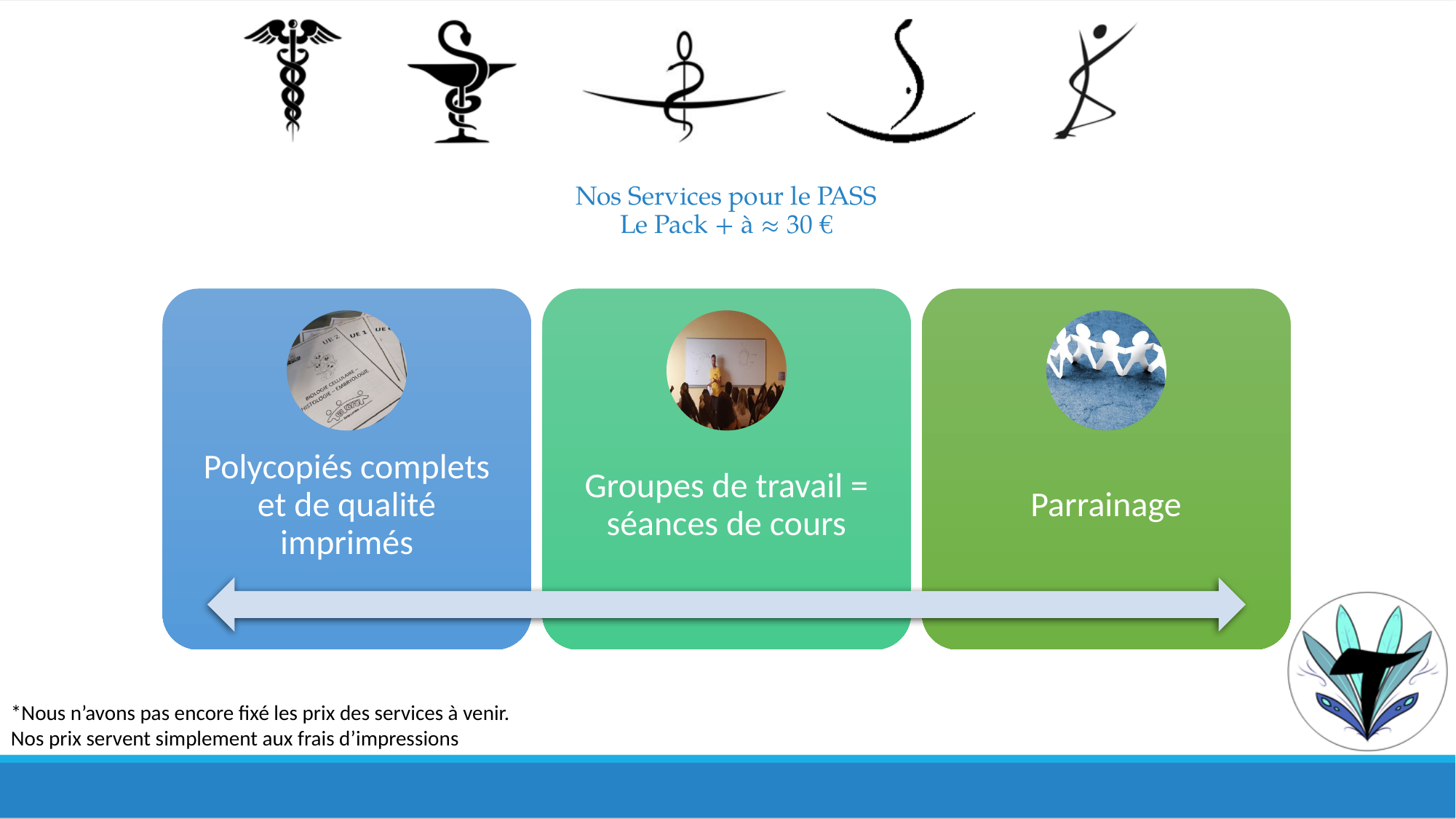

# Nos Services pour le PASS Le Pack + à ≈ 30 €
Polycopiés complets et de qualité imprimés
Groupes de travail = séances de cours
Parrainage
*Nous n’avons pas encore fixé les prix des services à venir.
Nos prix servent simplement aux frais d’impressions